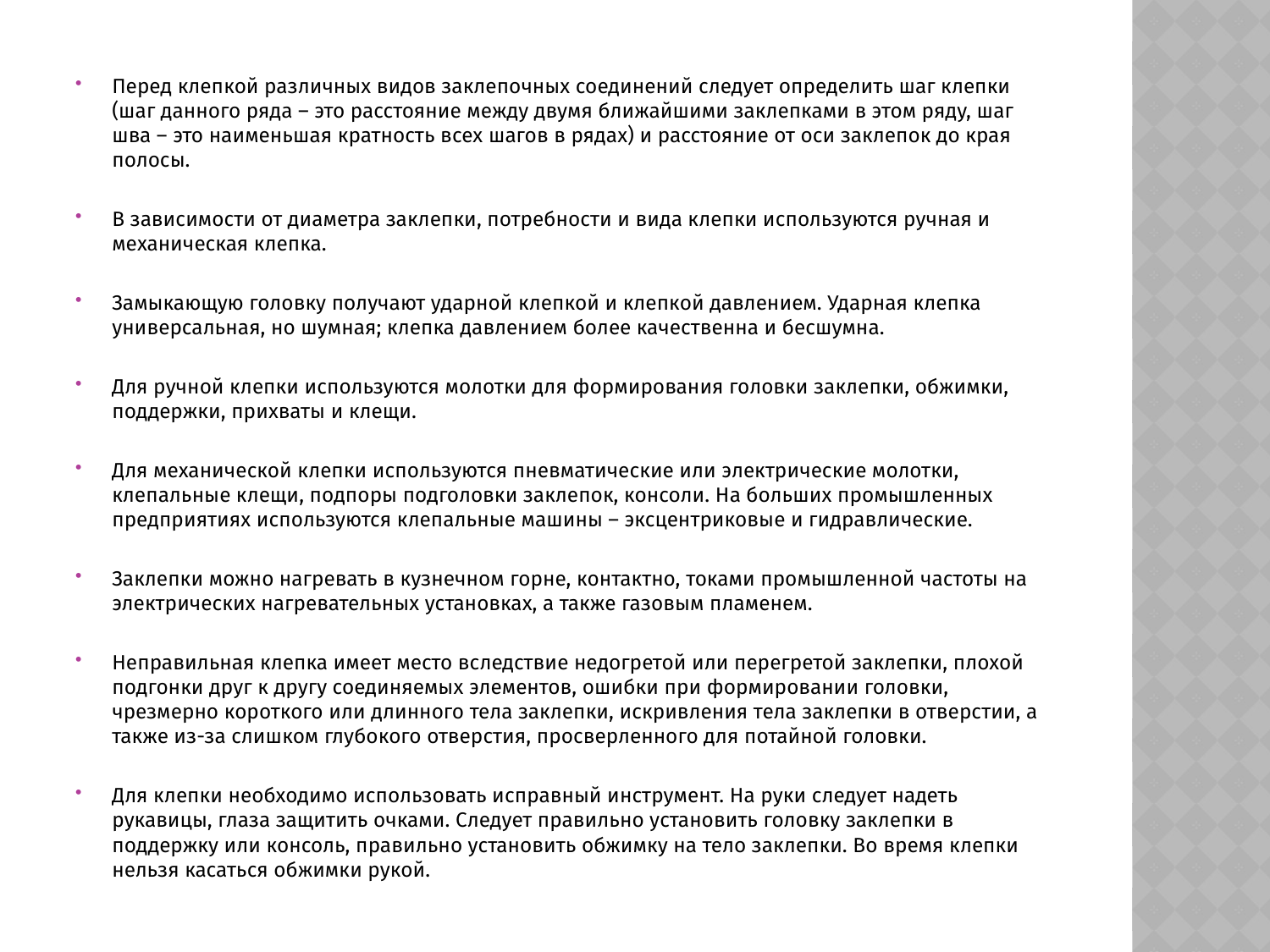

Перед клепкой различных видов заклепочных соединений следует определить шаг клепки (шаг данного ряда – это расстояние между двумя ближайшими заклепками в этом ряду, шаг шва – это наименьшая кратность всех шагов в рядах) и расстояние от оси заклепок до края полосы.

В зависимости от диаметра заклепки, потребности и вида клепки используются ручная и механическая клепка.

Замыкающую головку получают ударной клепкой и клепкой давлением. Ударная клепка универсальная, но шумная; клепка давлением более качественна и бесшумна.

Для ручной клепки используются молотки для формирования головки заклепки, обжимки, поддержки, прихваты и клещи.

Для механической клепки используются пневматические или электрические молотки, клепальные клещи, подпоры подголовки заклепок, консоли. На больших промышленных предприятиях используются клепальные машины – эксцентриковые и гидравлические.

Заклепки можно нагревать в кузнечном горне, контактно, токами промышленной частоты на электрических нагревательных установках, а также газовым пламенем.

Неправильная клепка имеет место вследствие недогретой или перегретой заклепки, плохой подгонки друг к другу соединяемых элементов, ошибки при формировании головки, чрезмерно короткого или длинного тела заклепки, искривления тела заклепки в отверстии, а также из-за слишком глубокого отверстия, просверленного для потайной головки.

Для клепки необходимо использовать исправный инструмент. На руки следует надеть рукавицы, глаза защитить очками. Следует правильно установить головку заклепки в поддержку или консоль, правильно установить обжимку на тело заклепки. Во время клепки нельзя касаться обжимки рукой.